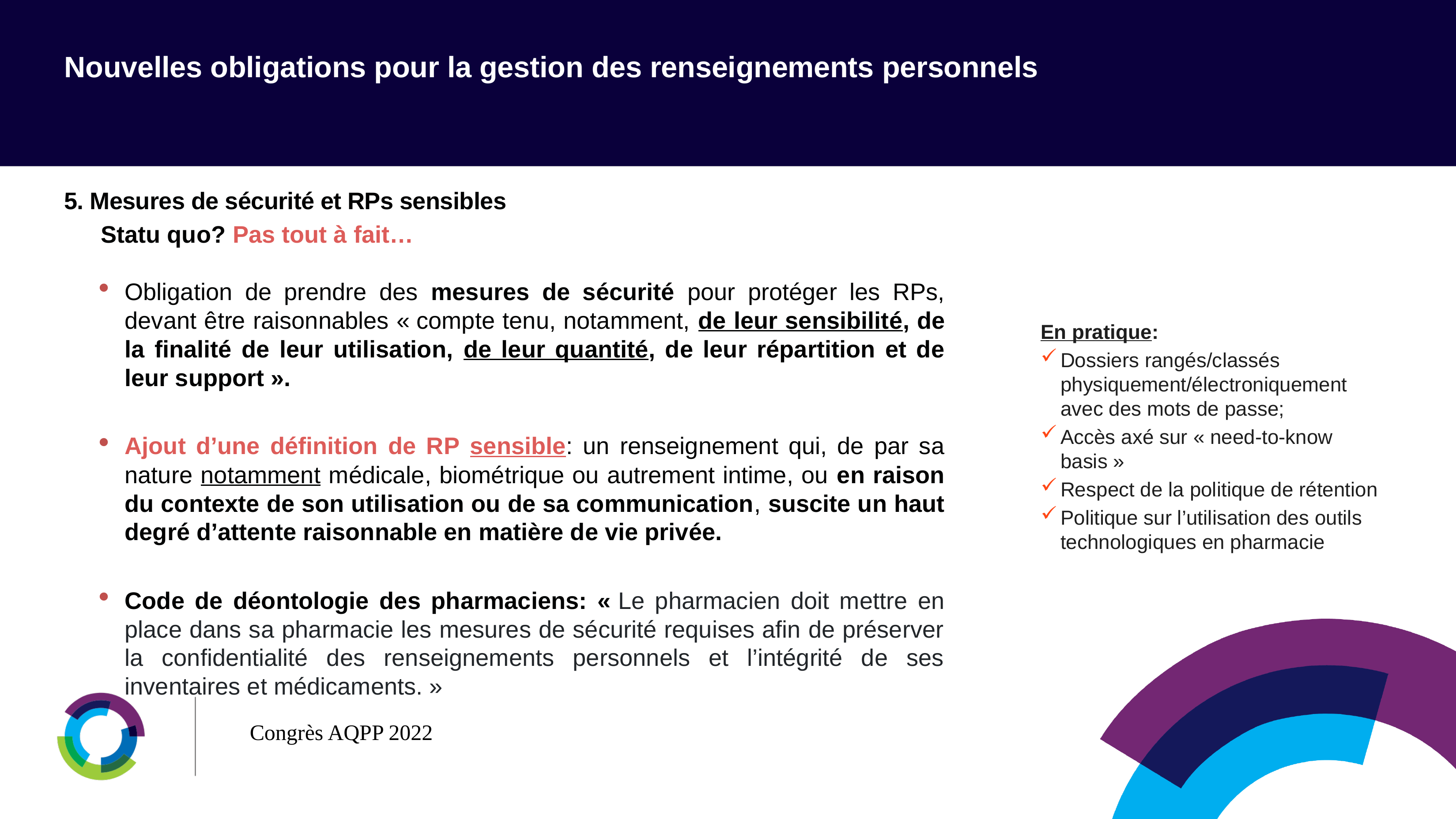

Nouvelles obligations pour la gestion des renseignements personnels

5. Mesures de sécurité et RPs sensibles

Statu quo? Pas tout à fait…

Obligation de prendre des mesures de sécurité pour protéger les RPs, devant être raisonnables « compte tenu, notamment, de leur sensibilité, de la finalité de leur utilisation, de leur quantité, de leur répartition et de leur support ».

Ajout d’une définition de RP sensible: un renseignement qui, de par sa nature notamment médicale, biométrique ou autrement intime, ou en raison du contexte de son utilisation ou de sa communication, suscite un haut degré d’attente raisonnable en matière de vie privée.

Code de déontologie des pharmaciens: « Le pharmacien doit mettre en place dans sa pharmacie les mesures de sécurité requises afin de préserver la confidentialité des renseignements personnels et l’intégrité de ses inventaires et médicaments. »

En pratique:
Dossiers rangés/classés physiquement/électroniquement avec des mots de passe;
Accès axé sur « need-to-know basis »
Respect de la politique de rétention
Politique sur l’utilisation des outils technologiques en pharmacie

Congrès AQPP 2022